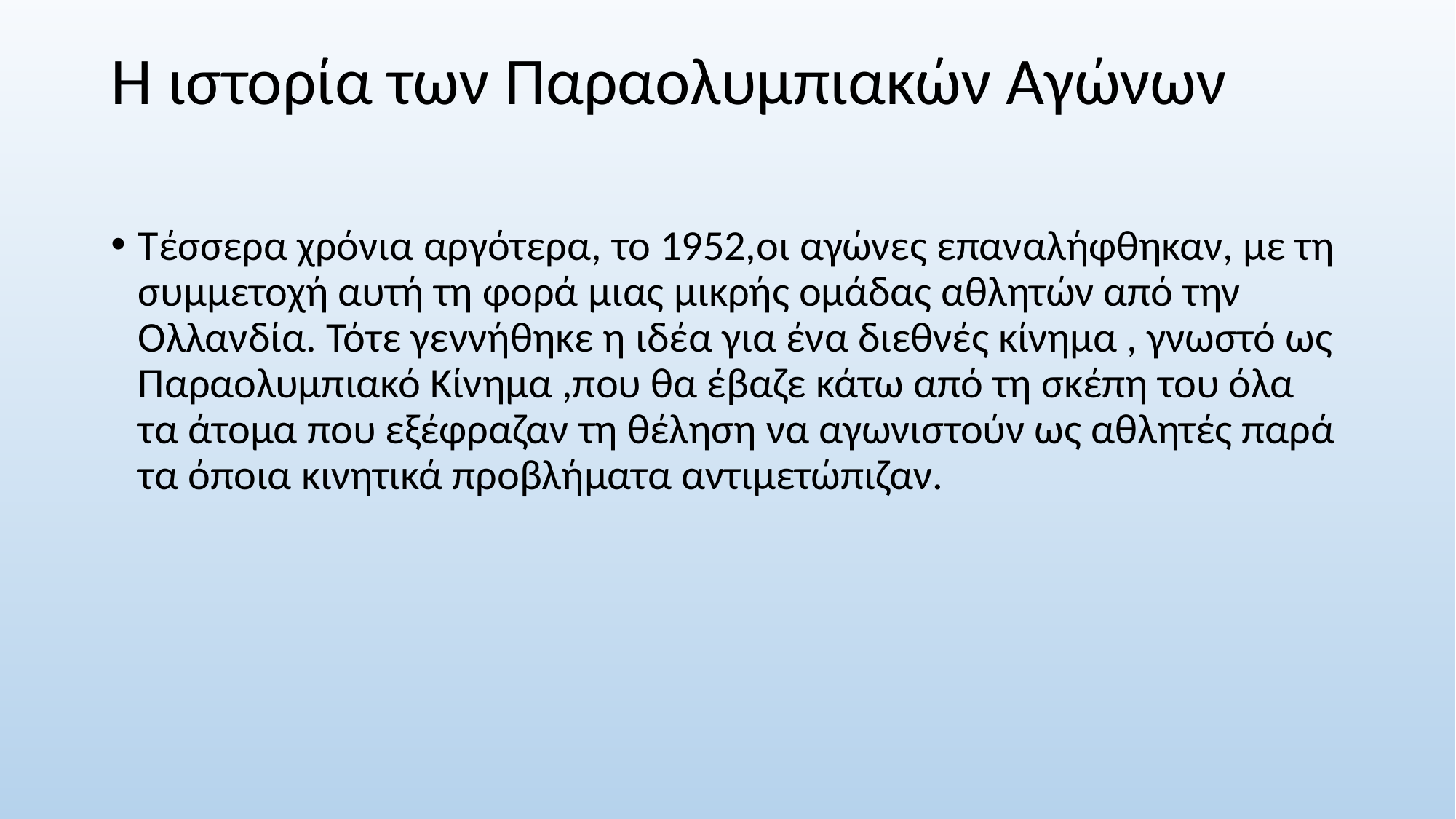

# H ιστορία των Παραολυμπιακών Αγώνων
Τέσσερα χρόνια αργότερα, το 1952,οι αγώνες επαναλήφθηκαν, με τη συμμετοχή αυτή τη φορά μιας μικρής ομάδας αθλητών από την Ολλανδία. Τότε γεννήθηκε η ιδέα για ένα διεθνές κίνημα , γνωστό ως Παραολυµπιακό Κίνημα ,που θα έβαζε κάτω από τη σκέπη του όλα τα άτομα που εξέφραζαν τη θέληση να αγωνιστούν ως αθλητές παρά τα όποια κινητικά προβλήματα αντιμετώπιζαν.